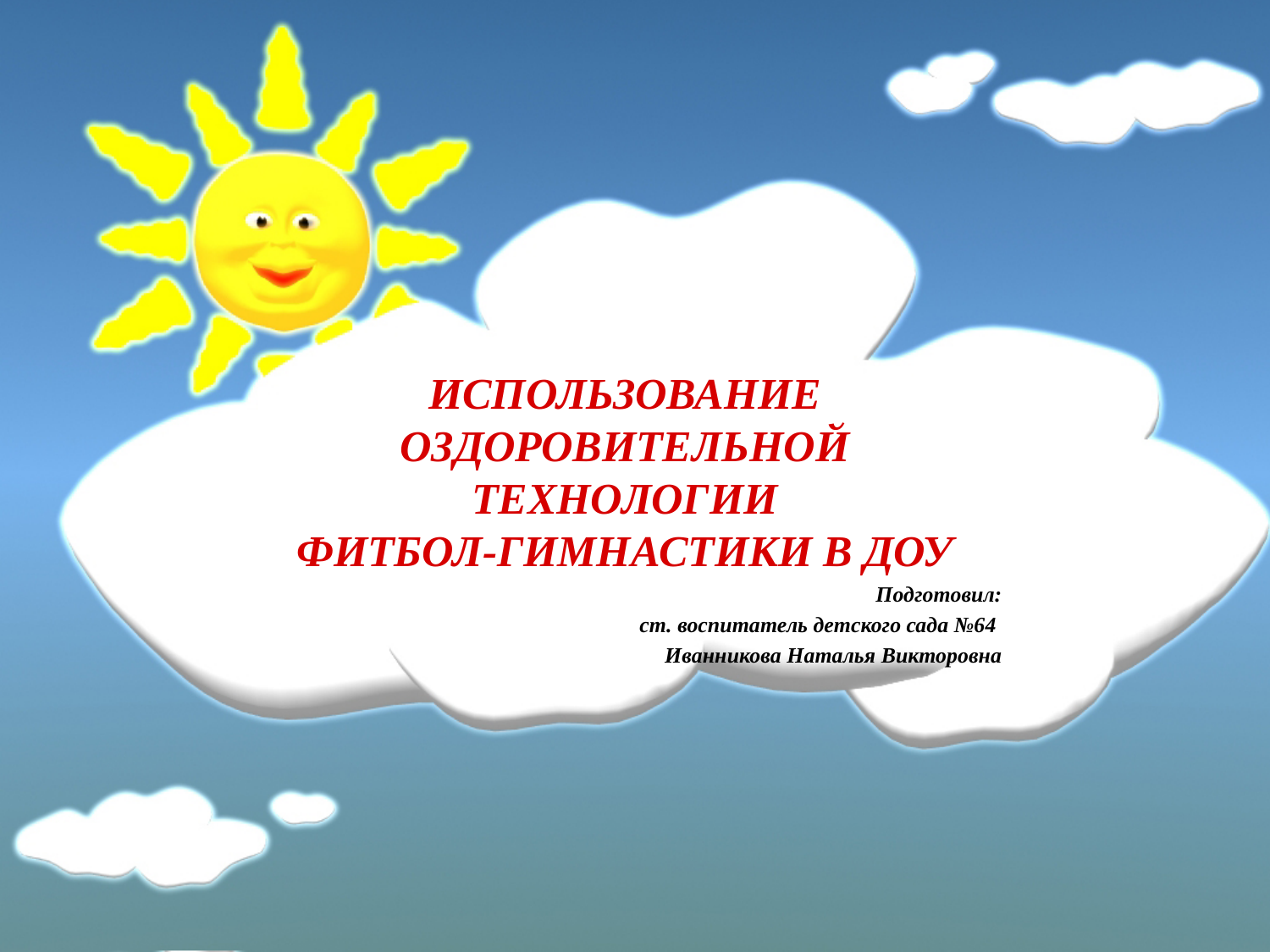

#
ИСПОЛЬЗОВАНИЕ ОЗДОРОВИТЕЛЬНОЙ ТЕХНОЛОГИИ
ФИТБОЛ-ГИМНАСТИКИ В ДОУ
Подготовил:
 ст. воспитатель детского сада №64
Иванникова Наталья Викторовна